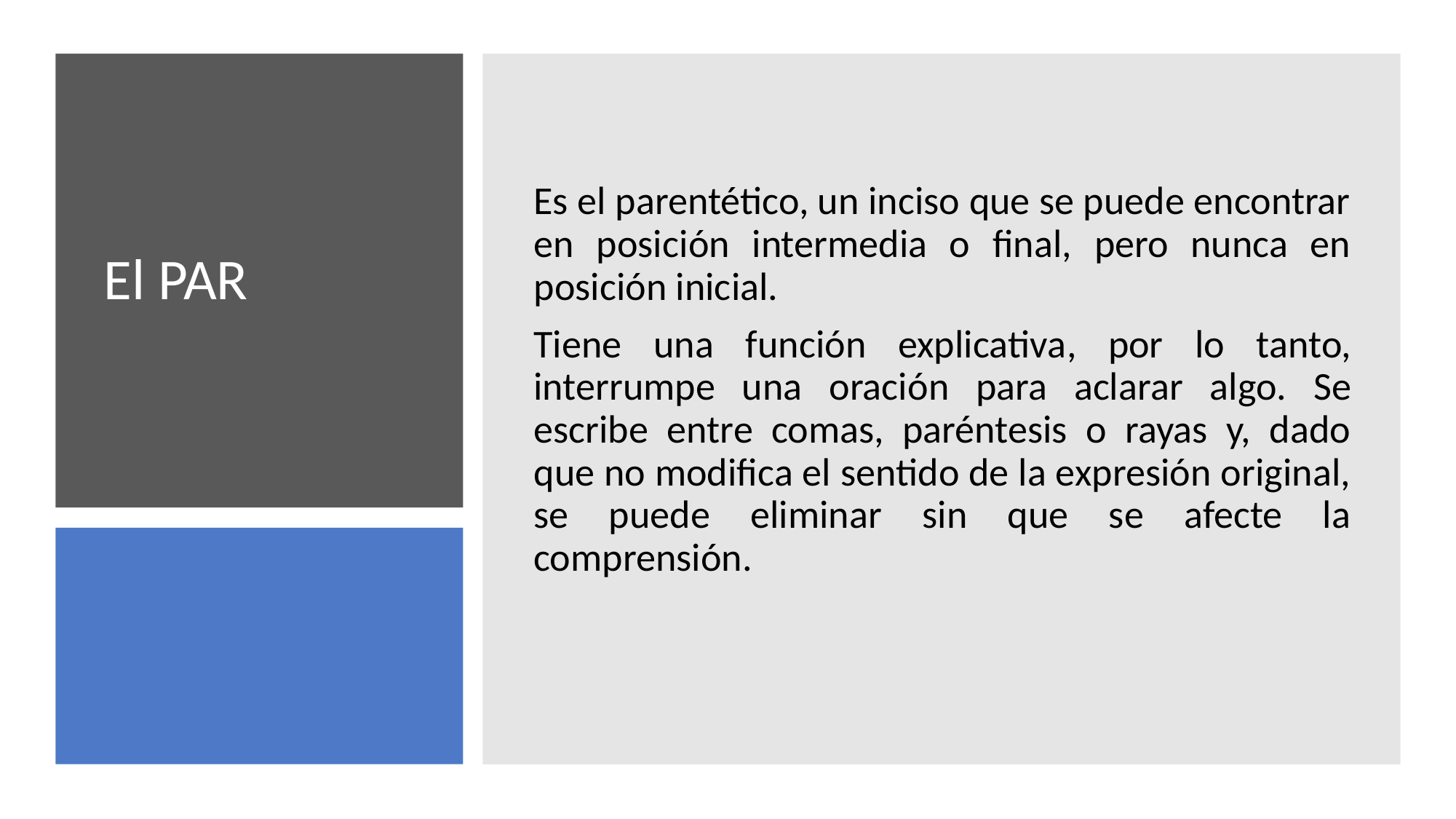

Es el parentético, un inciso que se puede encontrar en posición intermedia o final, pero nunca en posición inicial.
Tiene una función explicativa, por lo tanto, interrumpe una oración para aclarar algo. Se escribe entre comas, paréntesis o rayas y, dado que no modifica el sentido de la expresión original, se puede eliminar sin que se afecte la comprensión.

# El PAR